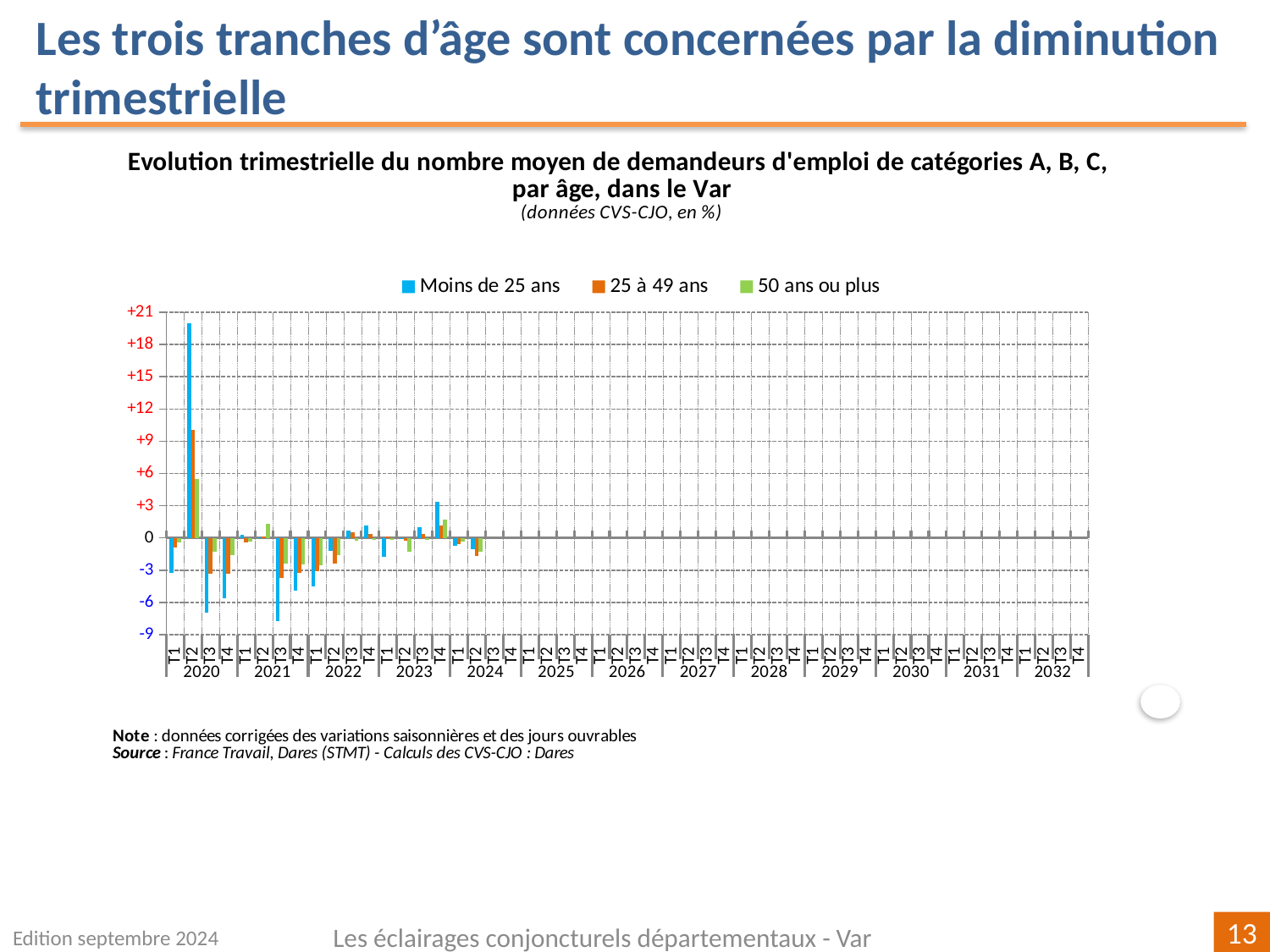

Les trois tranches d’âge sont concernées par la diminution trimestrielle

[unsupported chart]

Edition septembre 2024
Les éclairages conjoncturels départementaux - Var
13